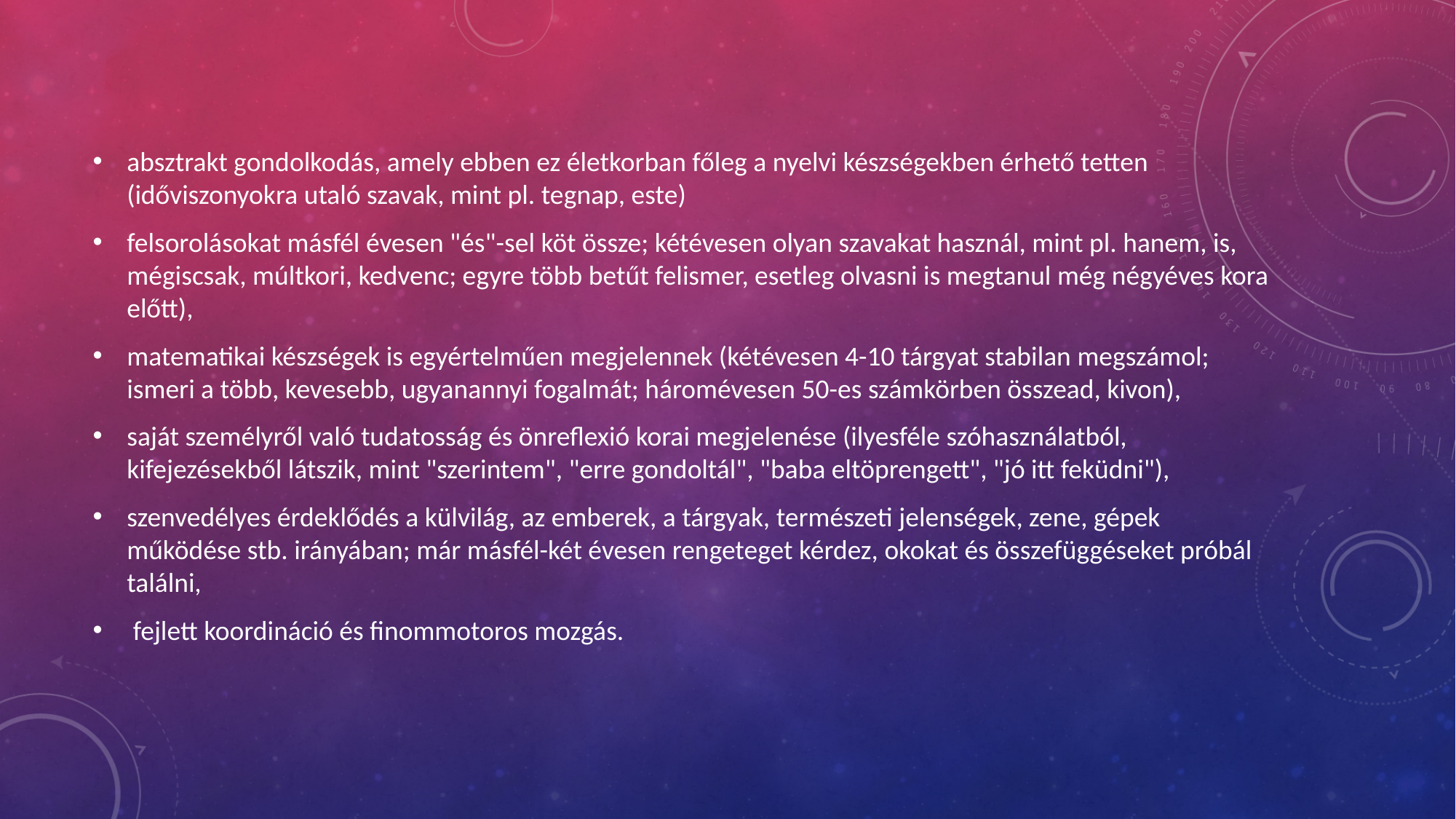

absztrakt gondolkodás, amely ebben ez életkorban főleg a nyelvi készségekben érhető tetten (időviszonyokra utaló szavak, mint pl. tegnap, este)
felsorolásokat másfél évesen "és"-sel köt össze; kétévesen olyan szavakat használ, mint pl. hanem, is, mégiscsak, múltkori, kedvenc; egyre több betűt felismer, esetleg olvasni is megtanul még négyéves kora előtt),
matematikai készségek is egyértelműen megjelennek (kétévesen 4-10 tárgyat stabilan megszámol; ismeri a több, kevesebb, ugyanannyi fogalmát; háromévesen 50-es számkörben összead, kivon),
saját személyről való tudatosság és önreflexió korai megjelenése (ilyesféle szóhasználatból, kifejezésekből látszik, mint "szerintem", "erre gondoltál", "baba eltöprengett", "jó itt feküdni"),
szenvedélyes érdeklődés a külvilág, az emberek, a tárgyak, természeti jelenségek, zene, gépek működése stb. irányában; már másfél-két évesen rengeteget kérdez, okokat és összefüggéseket próbál találni,
 fejlett koordináció és finommotoros mozgás.